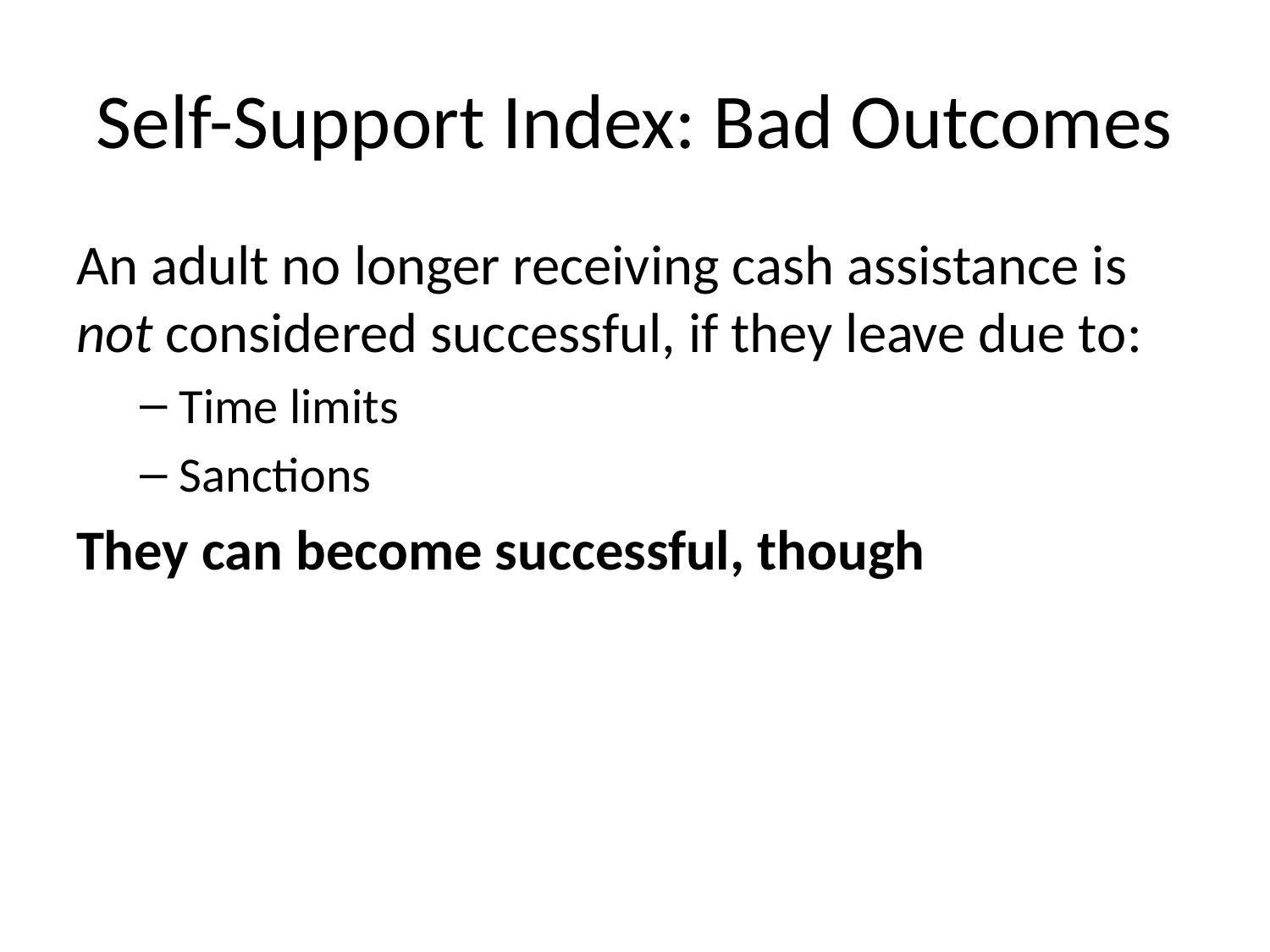

# Self-Support Index: Bad Outcomes
An adult no longer receiving cash assistance is not considered successful, if they leave due to:
Time limits
Sanctions
They can become successful, though